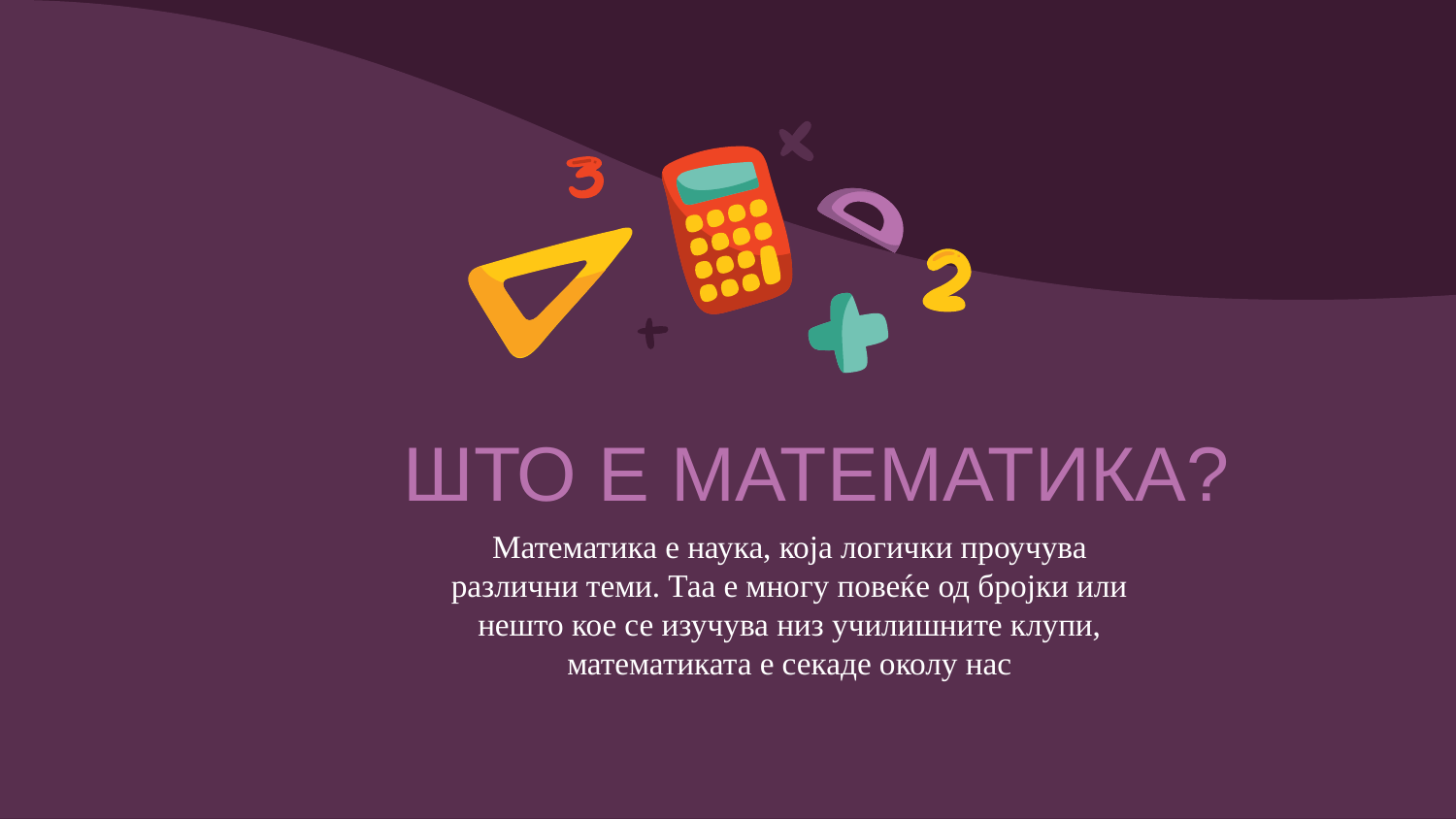

# ШТО Е МАТЕМАТИКА?
Математика е наука, која логички проучува различни теми. Таа е многу повеќе од бројки или нешто кое се изучува низ училишните клупи, математиката е секаде околу нас